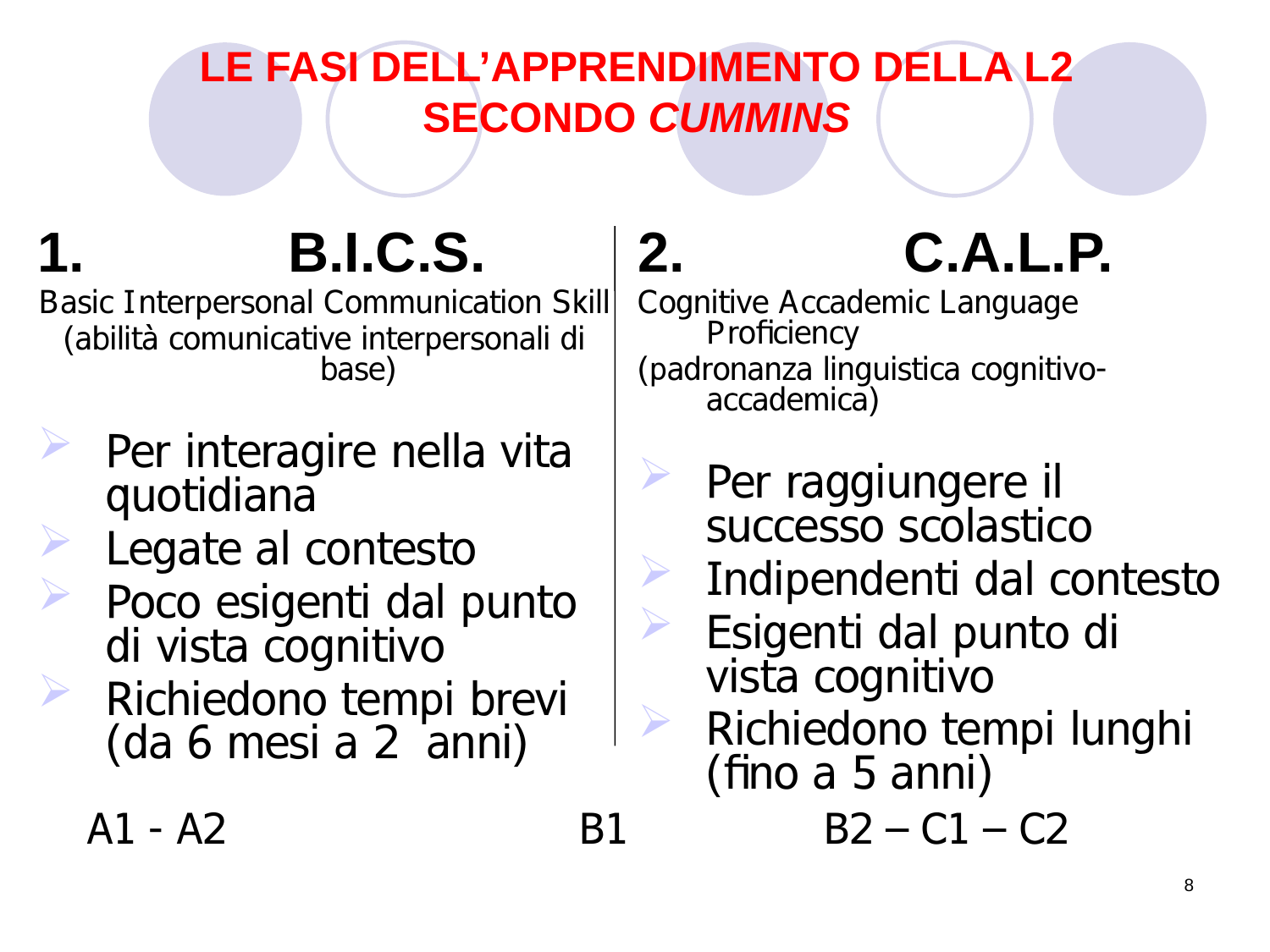

# LE FASI DELL’APPRENDIMENTO DELLA L2 SECONDO CUMMINS
1.             B.I.C.S.
Basic Interpersonal Communication Skill
(abilità comunicative interpersonali di base)

Per interagire nella vita quotidiana
Legate al contesto
Poco esigenti dal punto di vista cognitivo
Richiedono tempi brevi (da 6 mesi a 2  anni)
2.              C.A.L.P.
Cognitive Accademic Language Proficiency
(padronanza linguistica cognitivo-accademica)

Per raggiungere il successo scolastico
Indipendenti dal contesto
Esigenti dal punto di vista cognitivo
Richiedono tempi lunghi (fino a 5 anni)

A1 - A2                           B1               B2 – C1 – C2
8